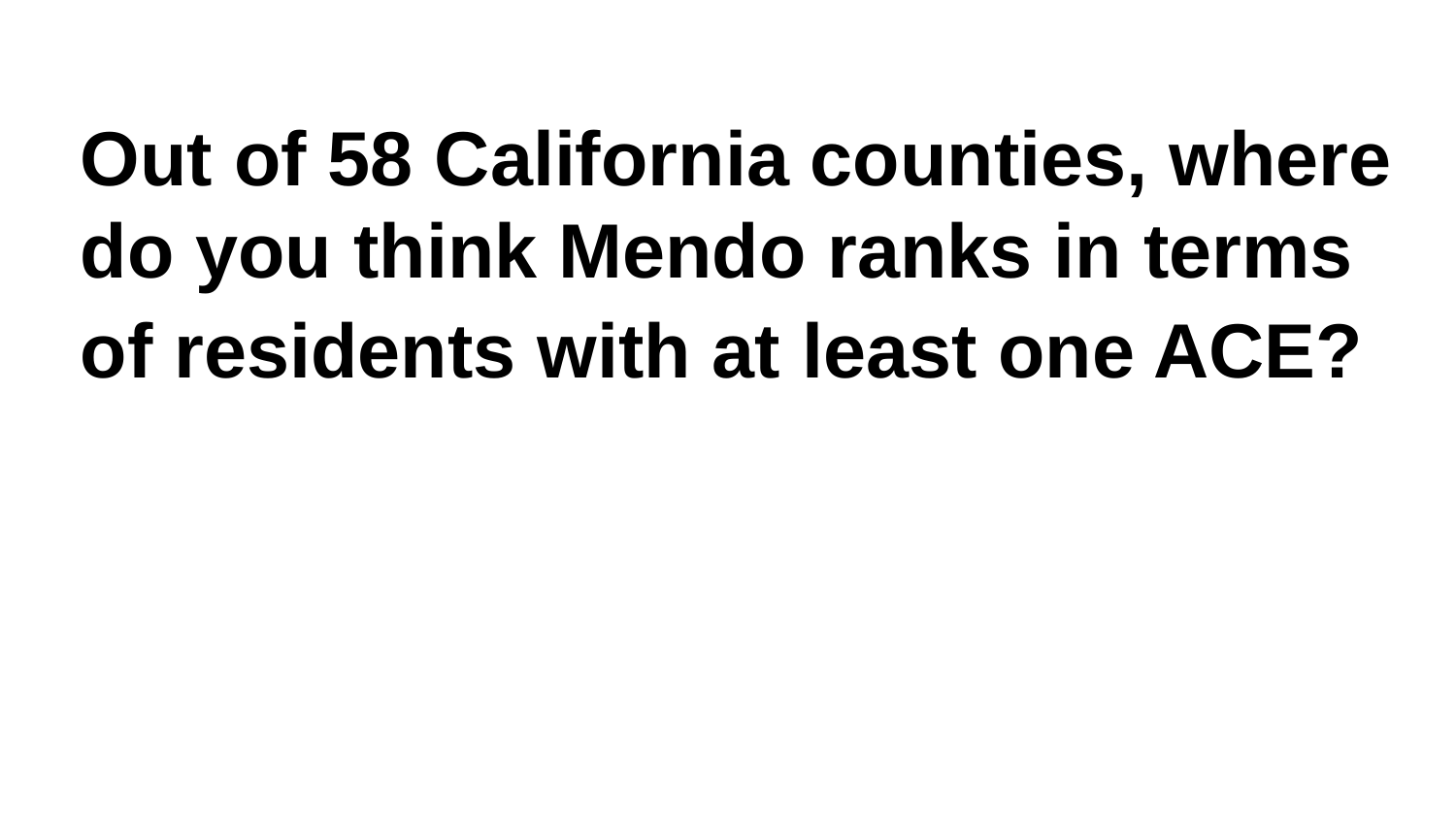

# Out of 58 California counties, where do you think Mendo ranks in terms of residents with at least one ACE?